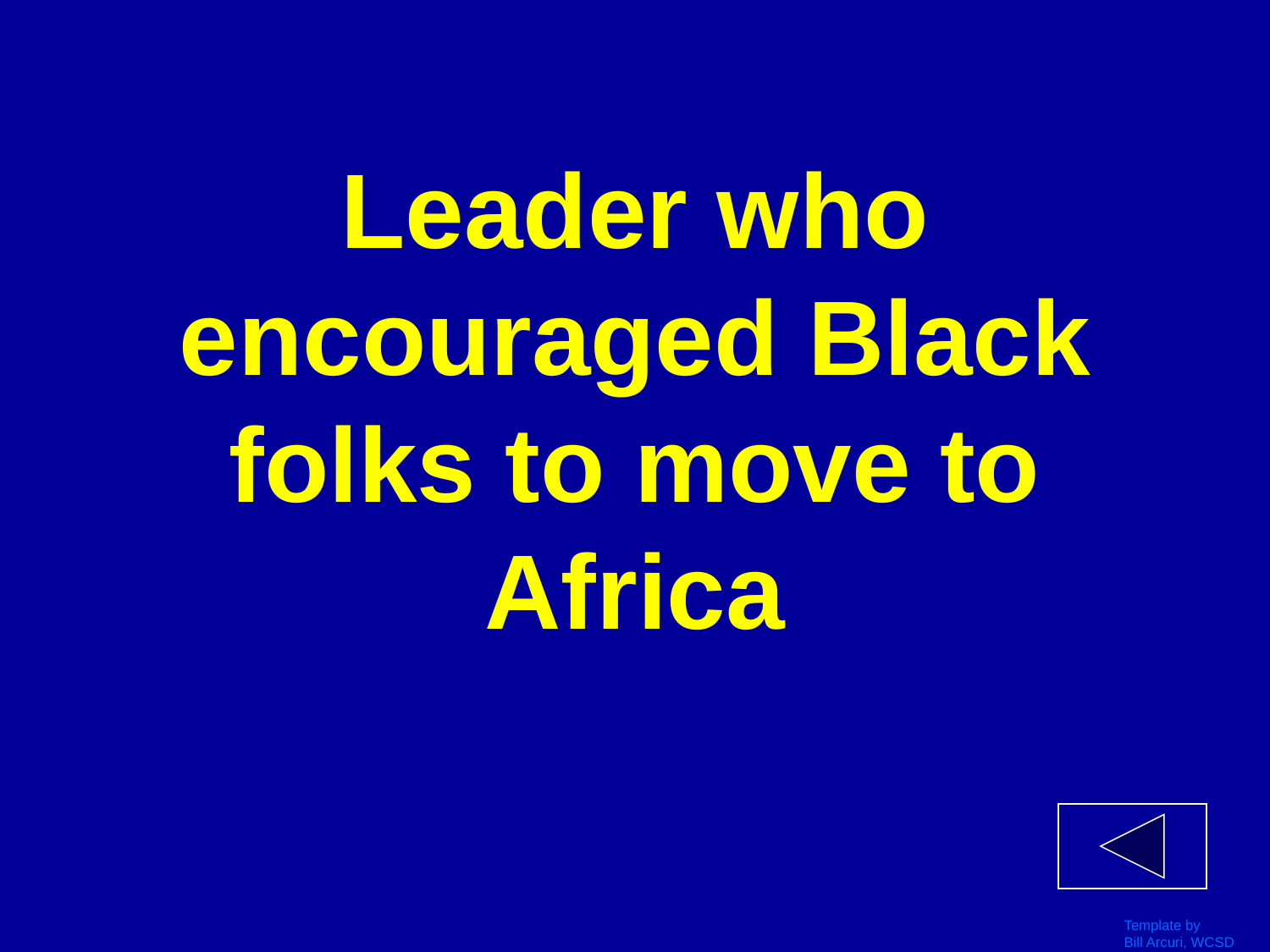

# Leader who encouraged Black folks to move to Africa

Template by
Bill Arcuri, WCSD